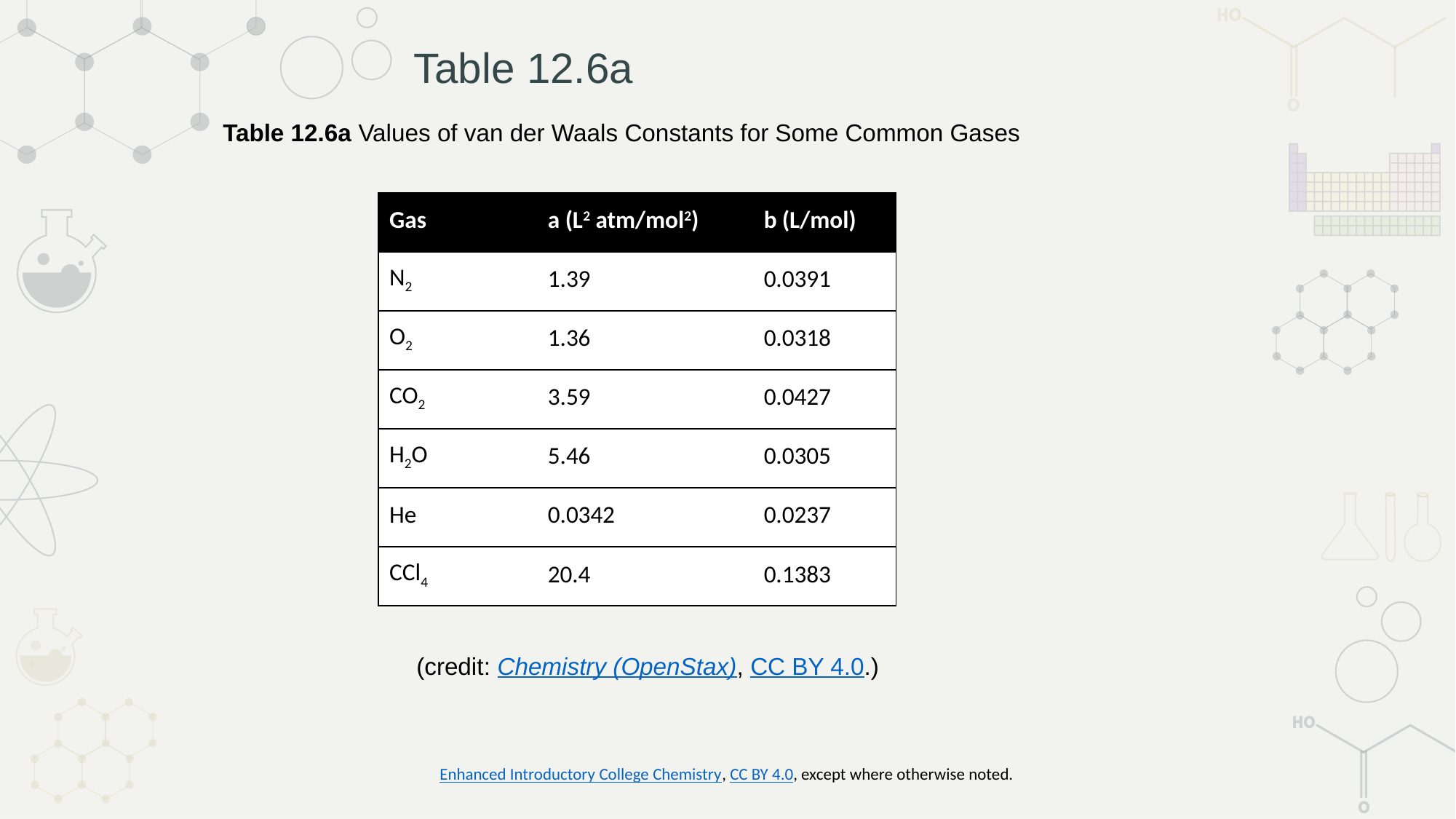

# Table 12.6a
Table 12.6a Values of van der Waals Constants for Some Common Gases
| Gas | a (L2 atm/mol2) | b (L/mol) |
| --- | --- | --- |
| N2 | 1.39 | 0.0391 |
| O2 | 1.36 | 0.0318 |
| CO2 | 3.59 | 0.0427 |
| H2O | 5.46 | 0.0305 |
| He | 0.0342 | 0.0237 |
| CCl4 | 20.4 | 0.1383 |
(credit: Chemistry (OpenStax), CC BY 4.0.)